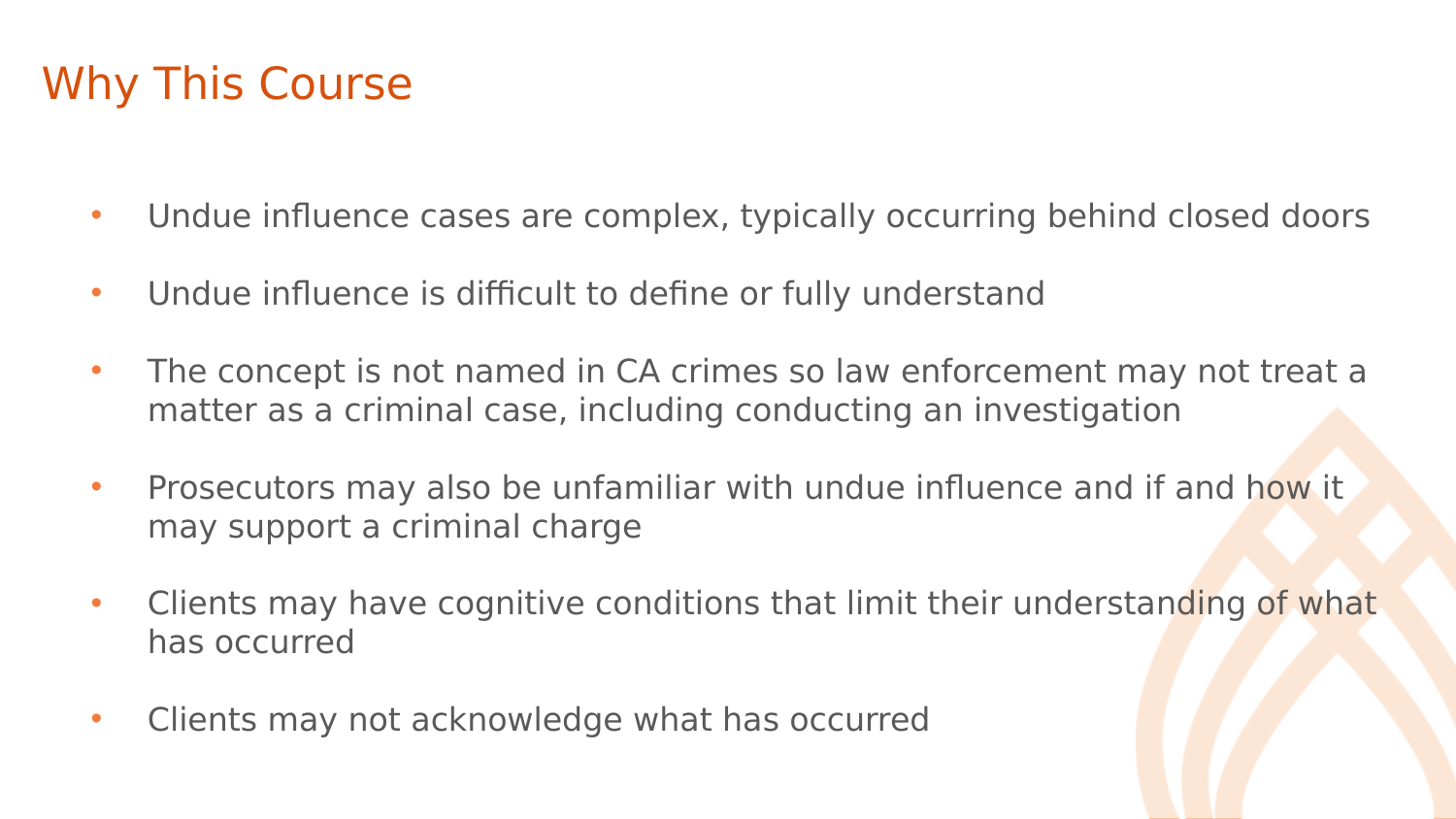

# Why This Course
Undue influence cases are complex, typically occurring behind closed doors

Undue influence is difficult to define or fully understand

The concept is not named in CA crimes so law enforcement may not treat a matter as a criminal case, including conducting an investigation

Prosecutors may also be unfamiliar with undue influence and if and how it may support a criminal charge

Clients may have cognitive conditions that limit their understanding of what has occurred

Clients may not acknowledge what has occurred